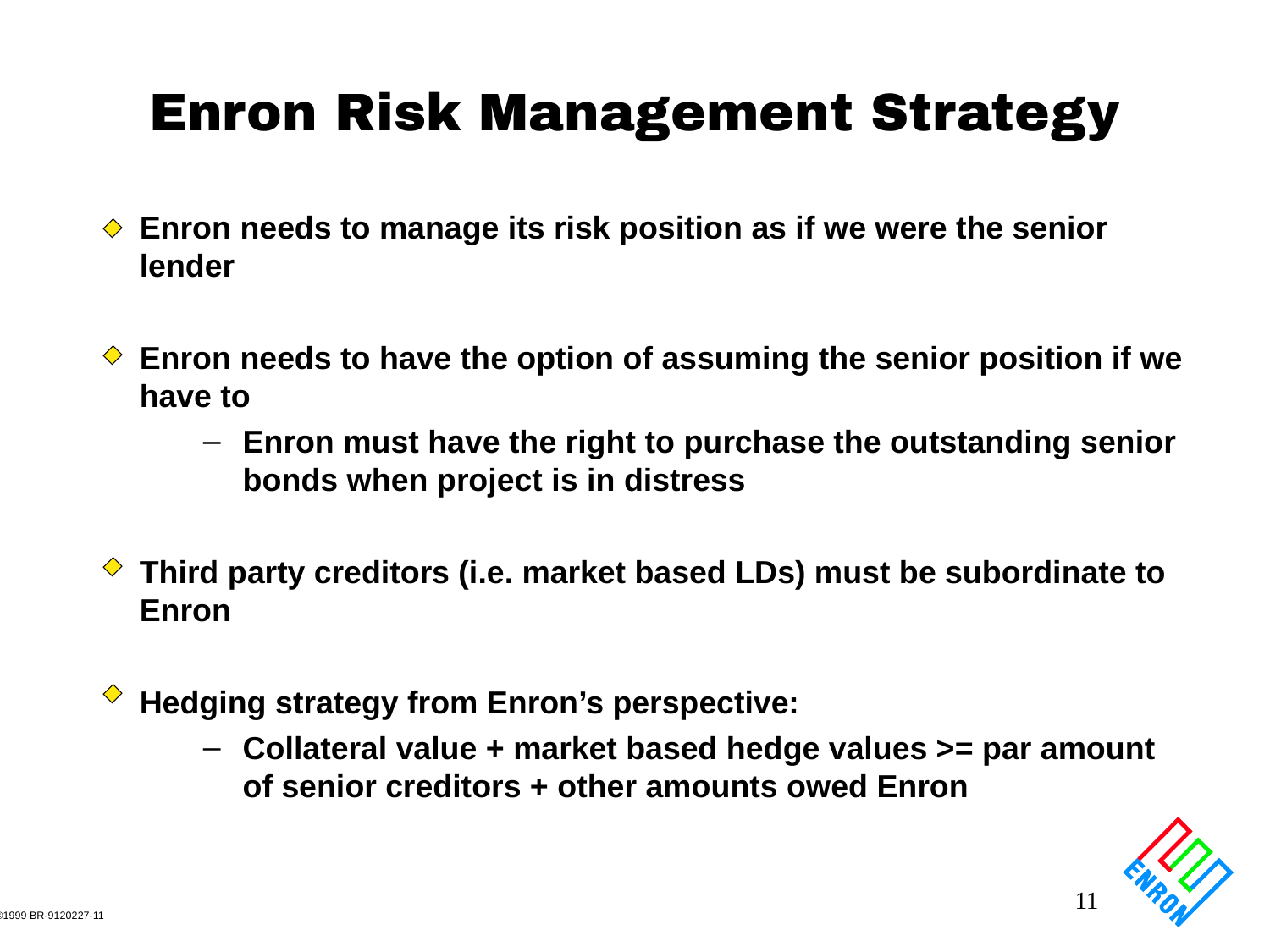

# Enron Risk Management Strategy
Enron needs to manage its risk position as if we were the senior lender

Enron needs to have the option of assuming the senior position if we have to
Enron must have the right to purchase the outstanding senior bonds when project is in distress

Third party creditors (i.e. market based LDs) must be subordinate to Enron

Hedging strategy from Enron’s perspective:
Collateral value + market based hedge values >= par amount of senior creditors + other amounts owed Enron